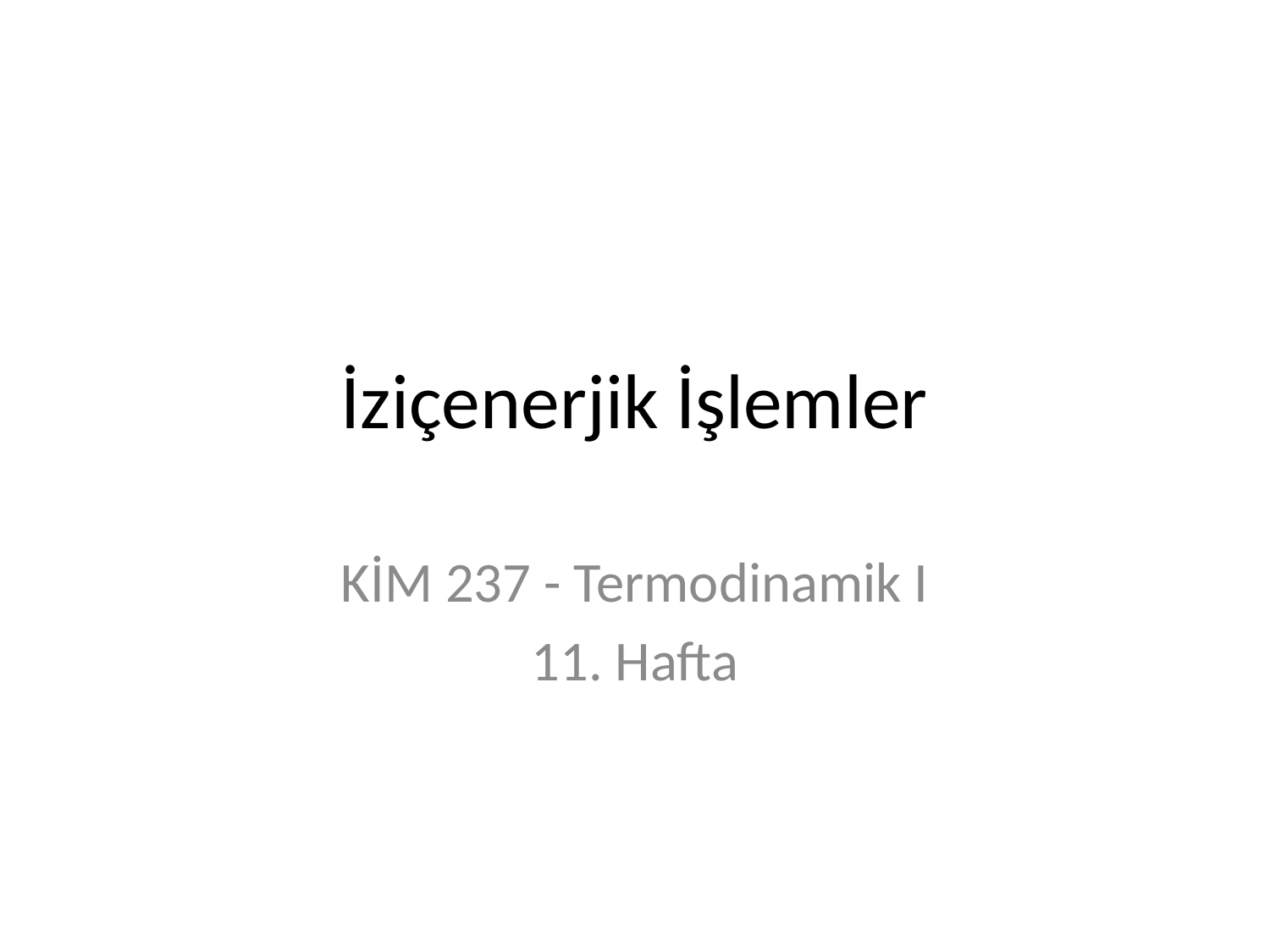

# İziçenerjik İşlemler
KİM 237 - Termodinamik I
11. Hafta